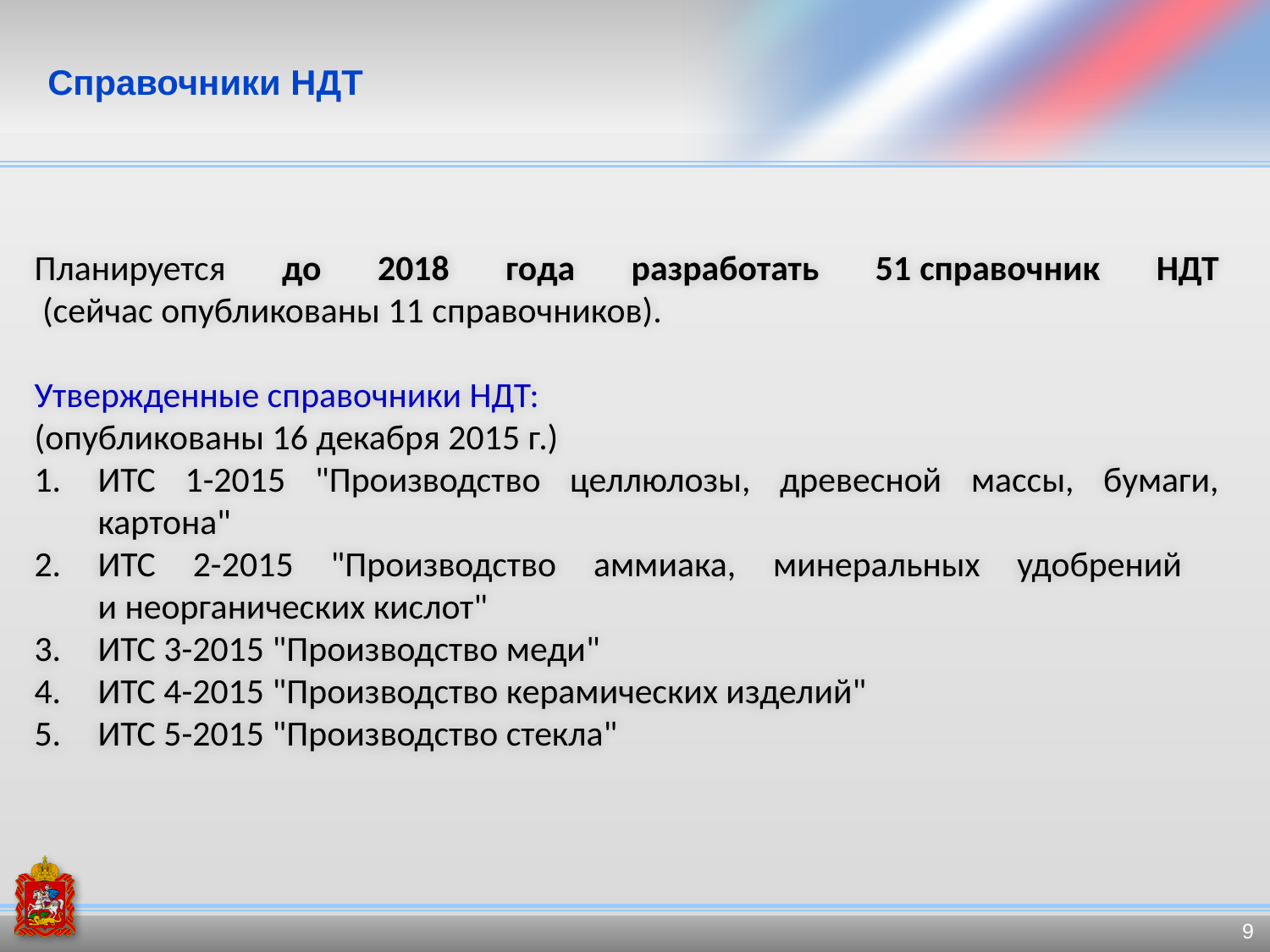

# Справочники НДТ
Планируется до 2018 года разработать 51 справочник НДТ
 (сейчас опубликованы 11 справочников).

Утвержденные справочники НДТ:
(опубликованы 16 декабря 2015 г.)
ИТС 1-2015 "Производство целлюлозы, древесной массы, бумаги, картона"
ИТС 2-2015 "Производство аммиака, минеральных удобрений
и неорганических кислот"
ИТС 3-2015 "Производство меди"
ИТС 4-2015 "Производство керамических изделий"
ИТС 5-2015 "Производство стекла"

9